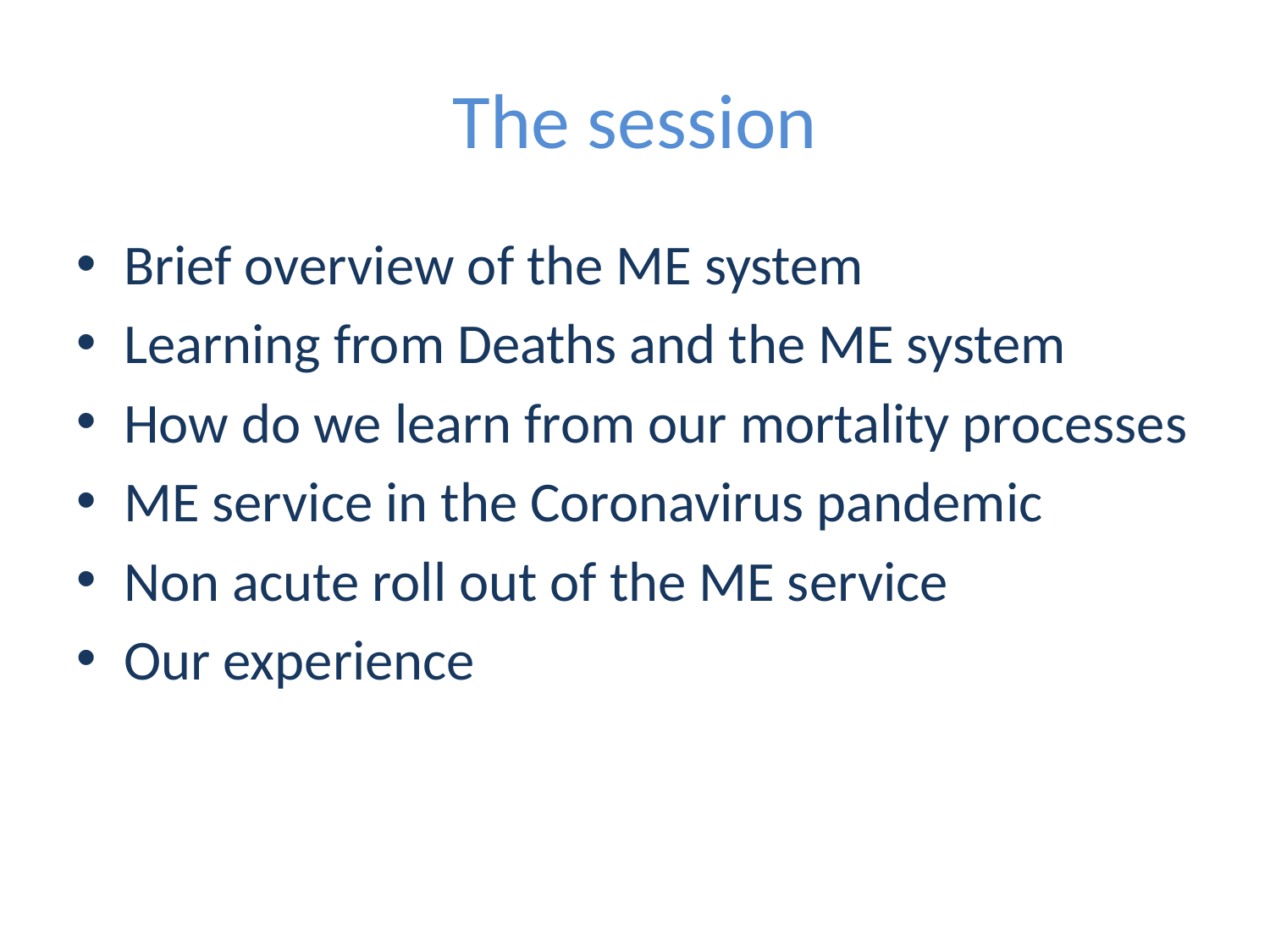

# The session
Brief overview of the ME system
Learning from Deaths and the ME system
How do we learn from our mortality processes
ME service in the Coronavirus pandemic
Non acute roll out of the ME service
Our experience